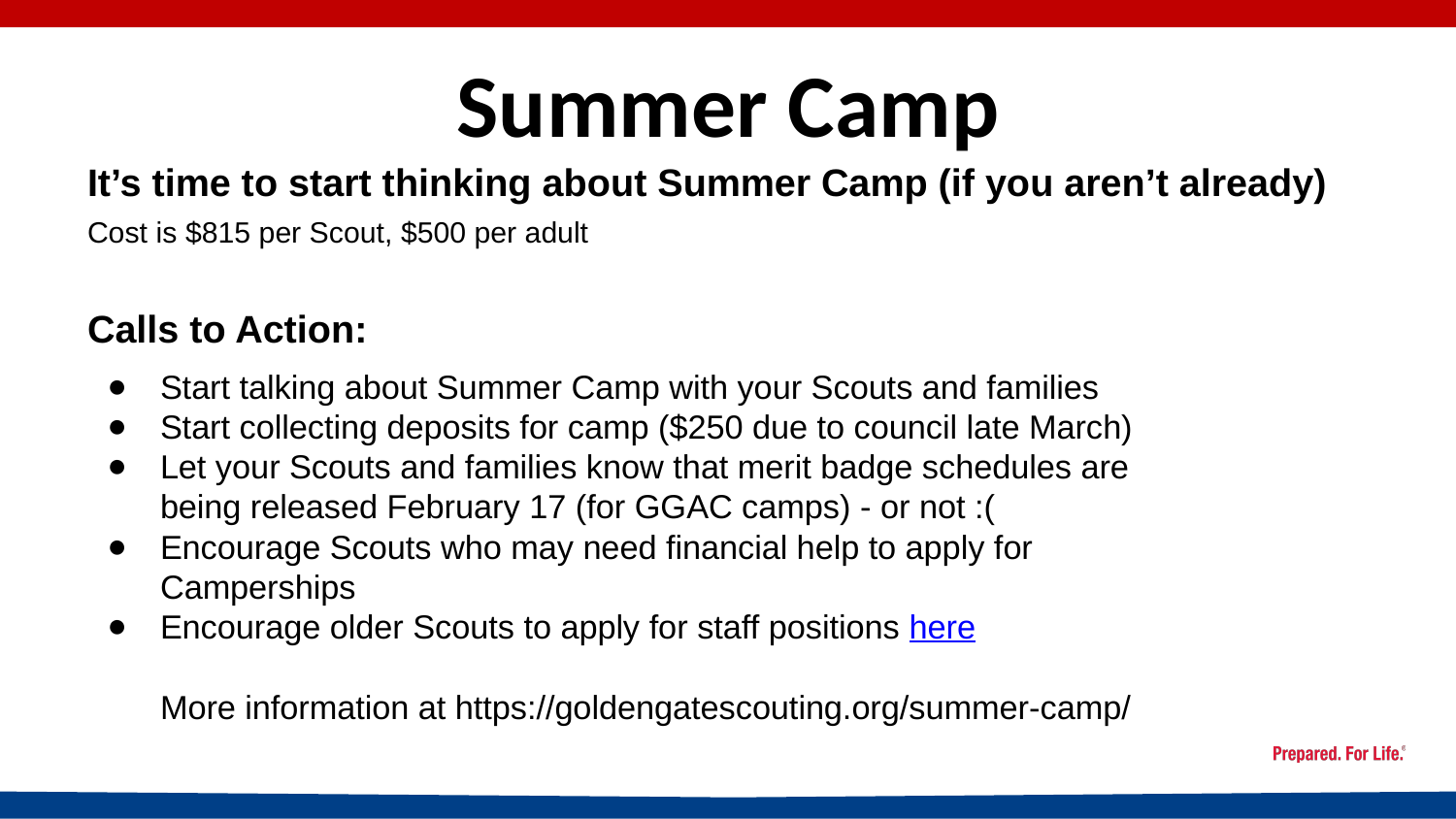

# Summer Camp

It’s time to start thinking about Summer Camp (if you aren’t already)
Cost is $815 per Scout, $500 per adult
Calls to Action:
Start talking about Summer Camp with your Scouts and families
Start collecting deposits for camp ($250 due to council late March)
Let your Scouts and families know that merit badge schedules are being released February 17 (for GGAC camps) - or not :(
Encourage Scouts who may need financial help to apply for Camperships
Encourage older Scouts to apply for staff positions here
More information at https://goldengatescouting.org/summer-camp/